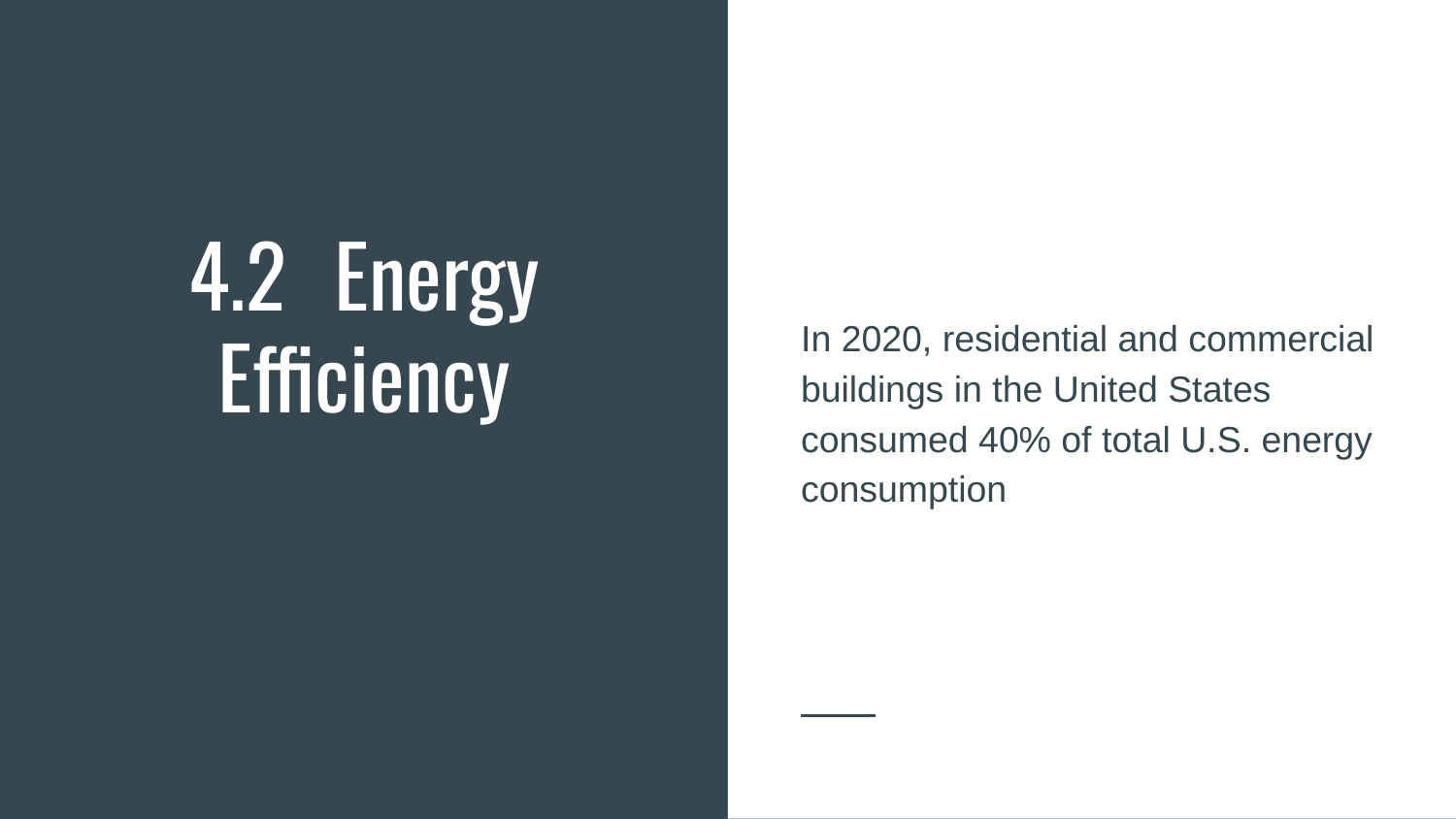

In 2020, residential and commercial buildings in the United States consumed 40% of total U.S. energy consumption
# 4.2	Energy Efficiency